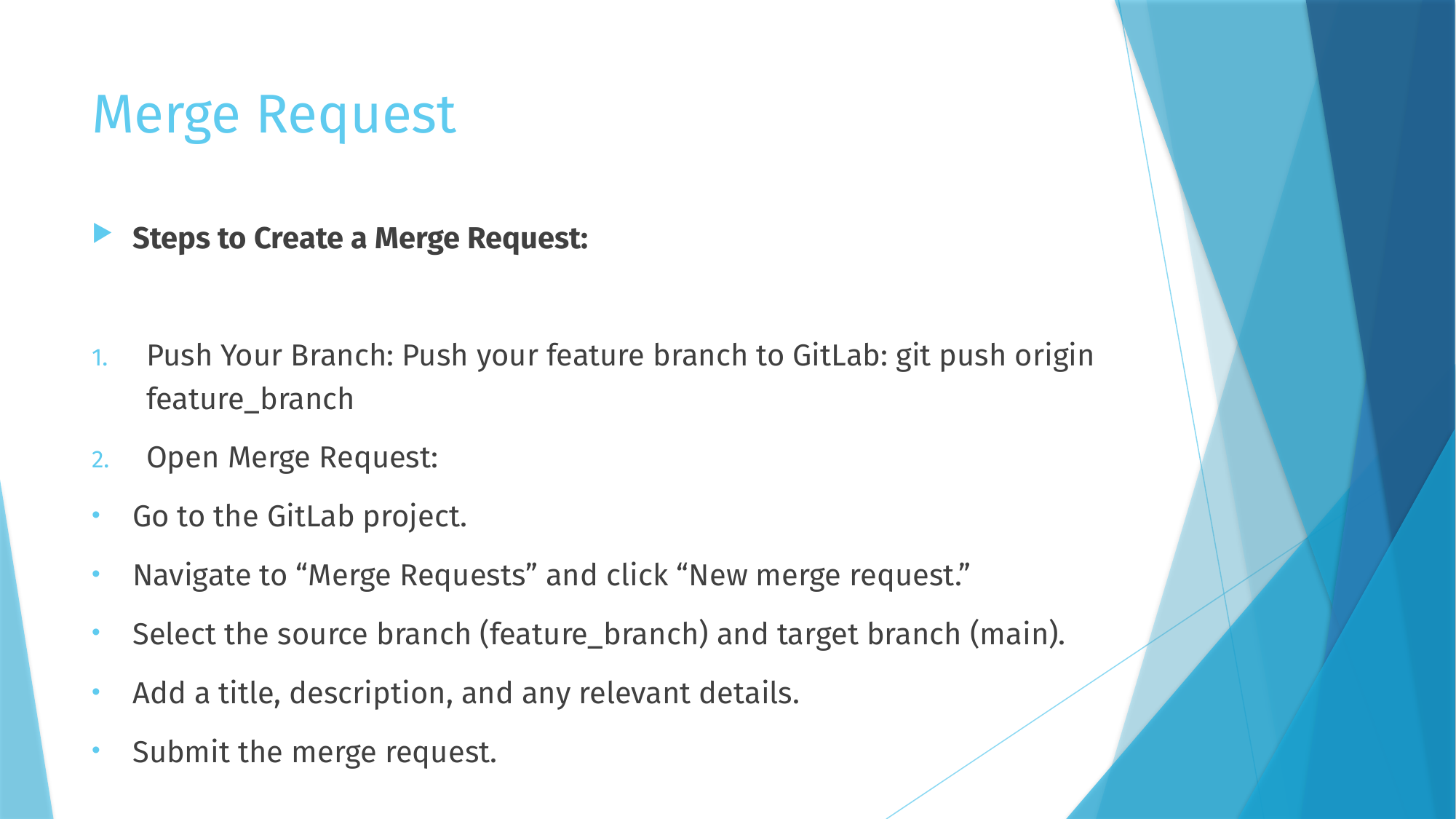

# Merge Request
Steps to Create a Merge Request:

Push Your Branch: Push your feature branch to GitLab: git push origin feature_branch
Open Merge Request:
Go to the GitLab project.
Navigate to “Merge Requests” and click “New merge request.”
Select the source branch (feature_branch) and target branch (main).
Add a title, description, and any relevant details.
Submit the merge request.